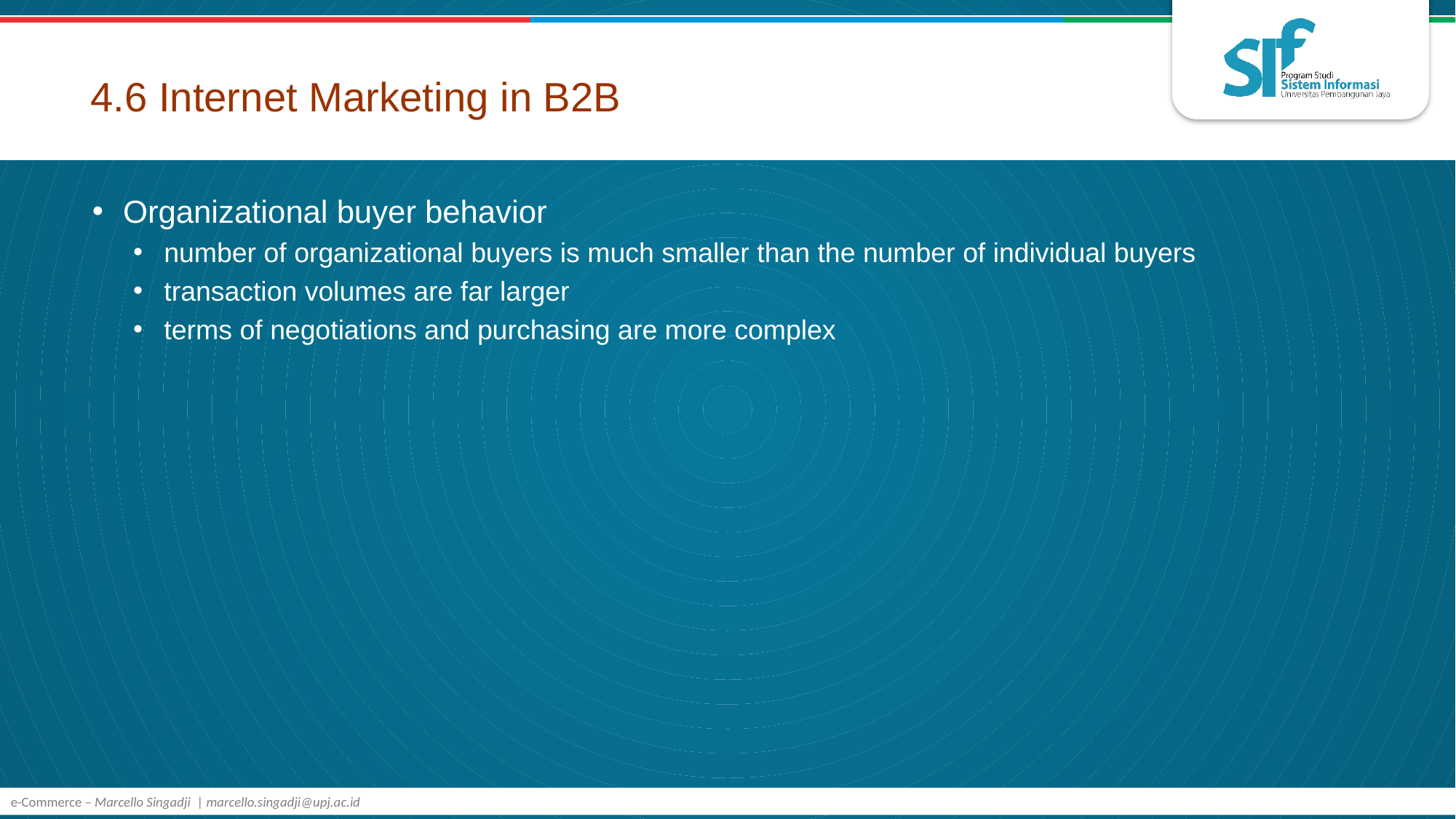

# 4.6 Internet Marketing in B2B
Organizational buyer behavior
number of organizational buyers is much smaller than the number of individual buyers
transaction volumes are far larger
terms of negotiations and purchasing are more complex